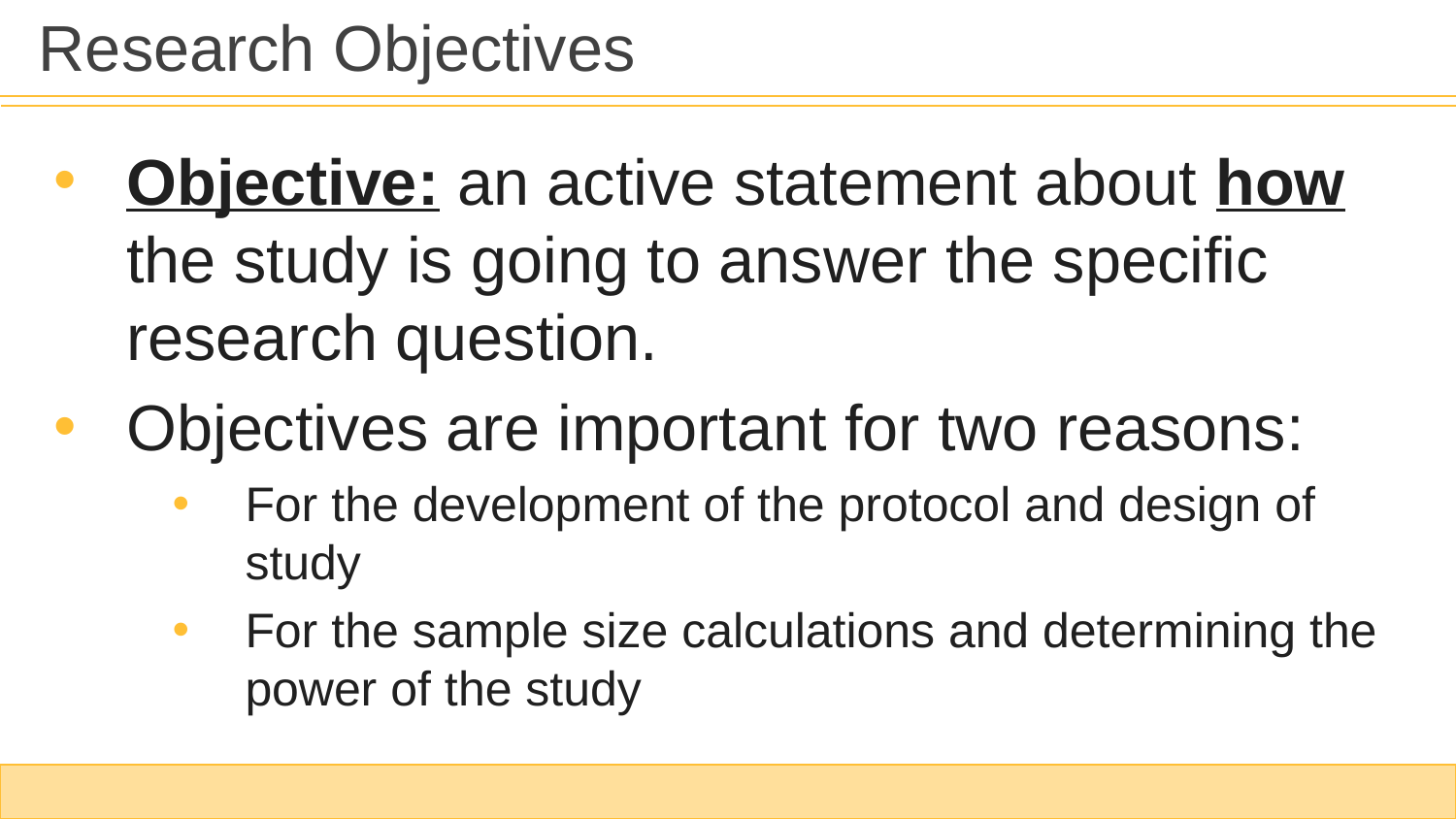

Research Objectives
Objective: an active statement about how the study is going to answer the specific research question.
Objectives are important for two reasons:
For the development of the protocol and design of study
For the sample size calculations and determining the power of the study